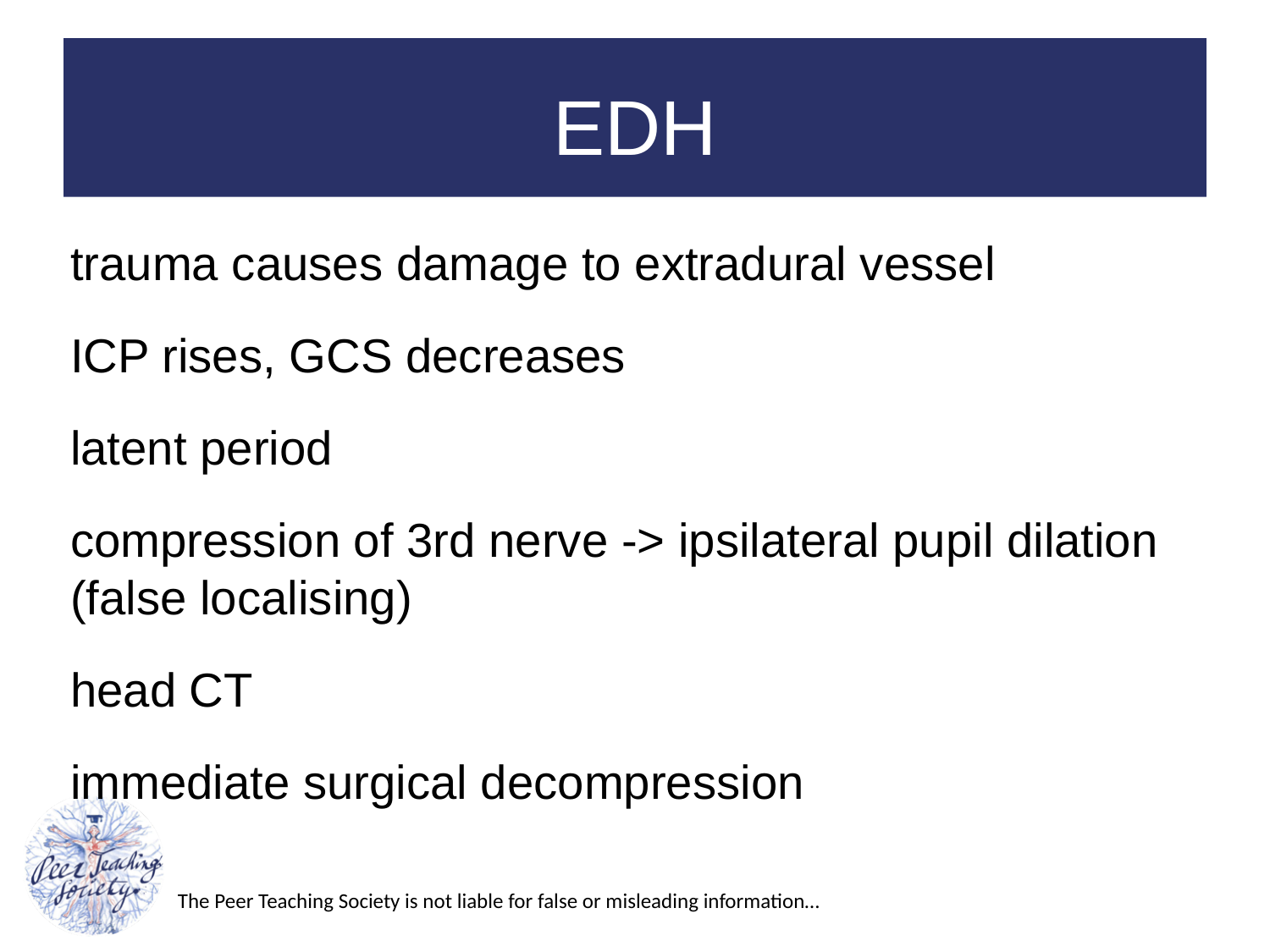

# EDH
trauma causes damage to extradural vessel
ICP rises, GCS decreases
latent period
compression of 3rd nerve -> ipsilateral pupil dilation (false localising)
head CT
immediate surgical decompression